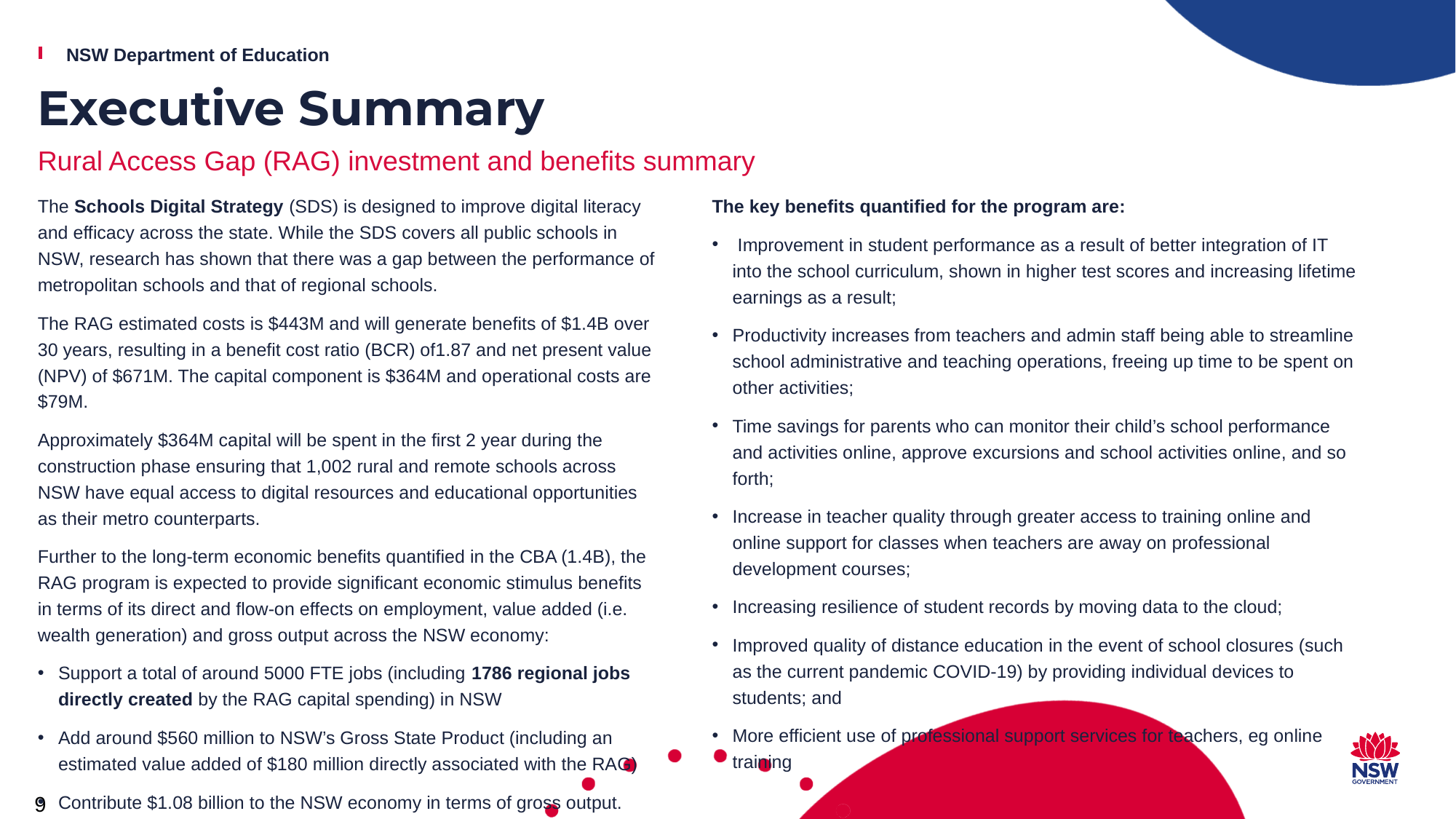

# Executive Summary
Rural Access Gap (RAG) investment and benefits summary
The Schools Digital Strategy (SDS) is designed to improve digital literacy and efficacy across the state. While the SDS covers all public schools in NSW, research has shown that there was a gap between the performance of metropolitan schools and that of regional schools.
The RAG estimated costs is $443M and will generate benefits of $1.4B over 30 years, resulting in a benefit cost ratio (BCR) of1.87 and net present value (NPV) of $671M. The capital component is $364M and operational costs are $79M.
Approximately $364M capital will be spent in the first 2 year during the construction phase ensuring that 1,002 rural and remote schools across NSW have equal access to digital resources and educational opportunities as their metro counterparts.
Further to the long-term economic benefits quantified in the CBA (1.4B), the RAG program is expected to provide significant economic stimulus benefits in terms of its direct and flow-on effects on employment, value added (i.e. wealth generation) and gross output across the NSW economy:
Support a total of around 5000 FTE jobs (including 1786 regional jobs directly created by the RAG capital spending) in NSW
Add around $560 million to NSW’s Gross State Product (including an estimated value added of $180 million directly associated with the RAG)
Contribute $1.08 billion to the NSW economy in terms of gross output.
The key benefits quantified for the program are:
 Improvement in student performance as a result of better integration of IT into the school curriculum, shown in higher test scores and increasing lifetime earnings as a result;
Productivity increases from teachers and admin staff being able to streamline school administrative and teaching operations, freeing up time to be spent on other activities;
Time savings for parents who can monitor their child’s school performance and activities online, approve excursions and school activities online, and so forth;
Increase in teacher quality through greater access to training online and online support for classes when teachers are away on professional development courses;
Increasing resilience of student records by moving data to the cloud;
Improved quality of distance education in the event of school closures (such as the current pandemic COVID-19) by providing individual devices to students; and
More efficient use of professional support services for teachers, eg online training